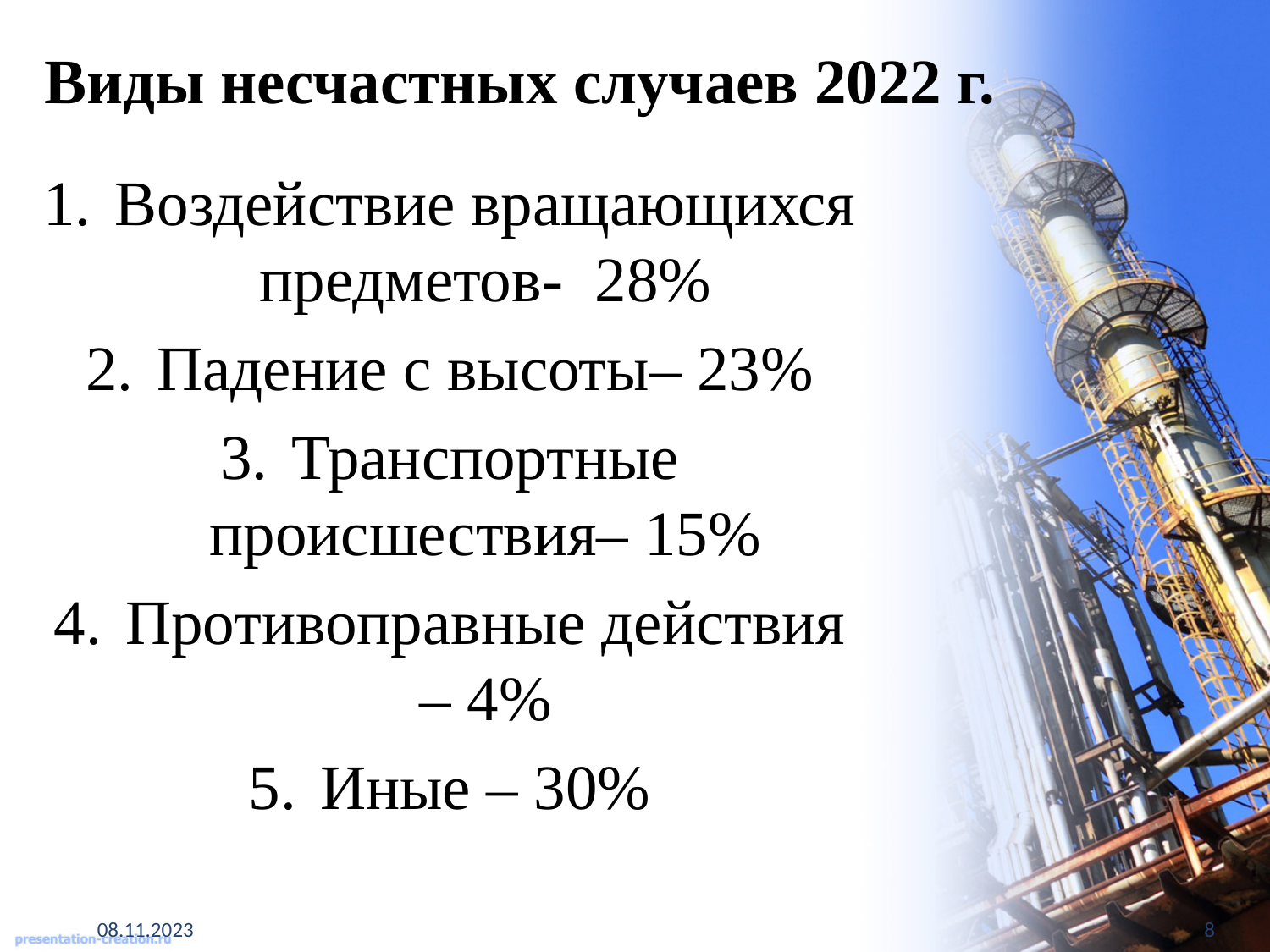

# Виды несчастных случаев 2022 г.
Воздействие вращающихся предметов-  28%
Падение с высоты– 23%
Транспортные происшествия– 15%
Противоправные действия – 4%
Иные – 30%